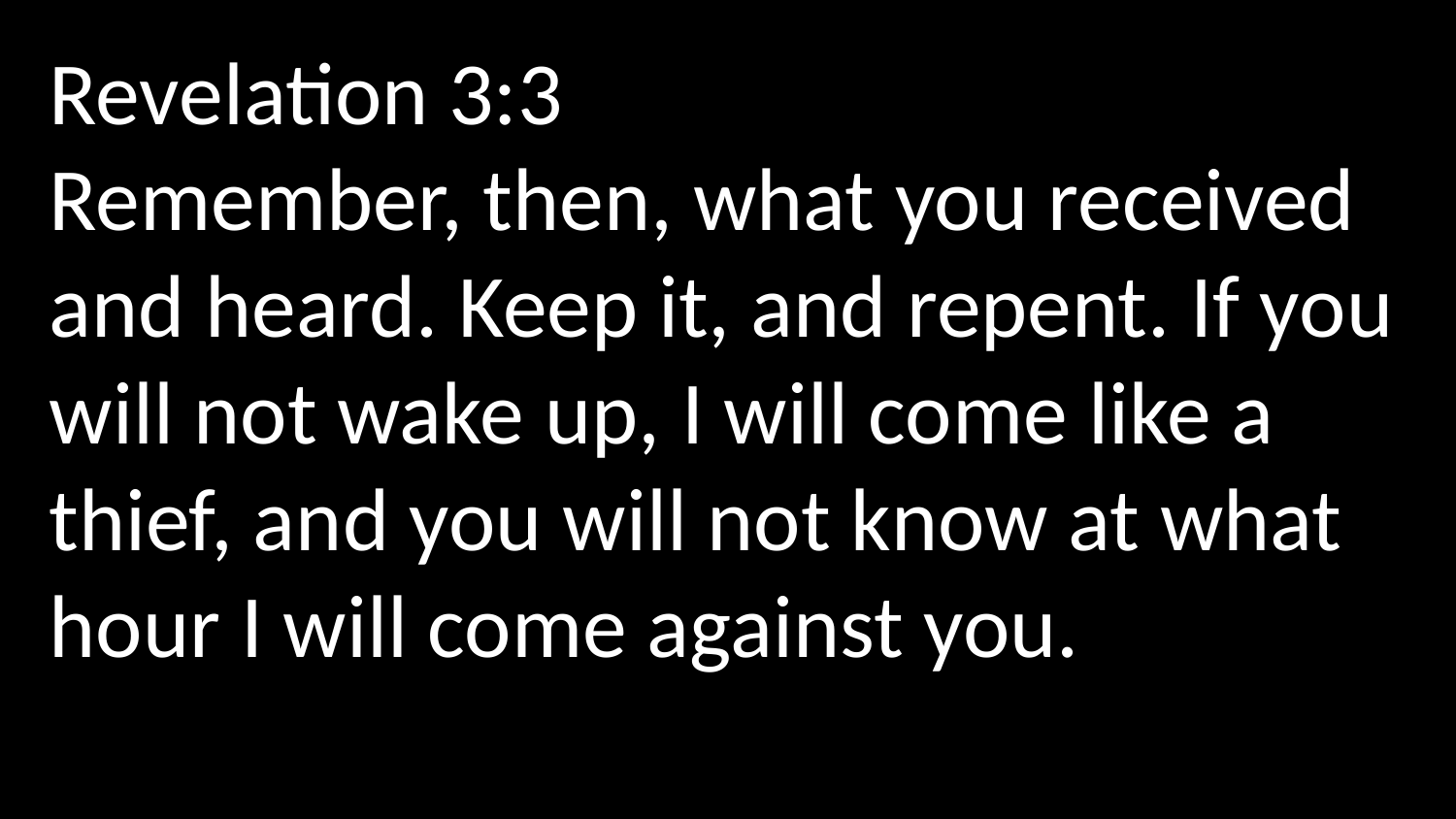

Revelation 3:3
Remember, then, what you received and heard. Keep it, and repent. If you will not wake up, I will come like a thief, and you will not know at what hour I will come against you.